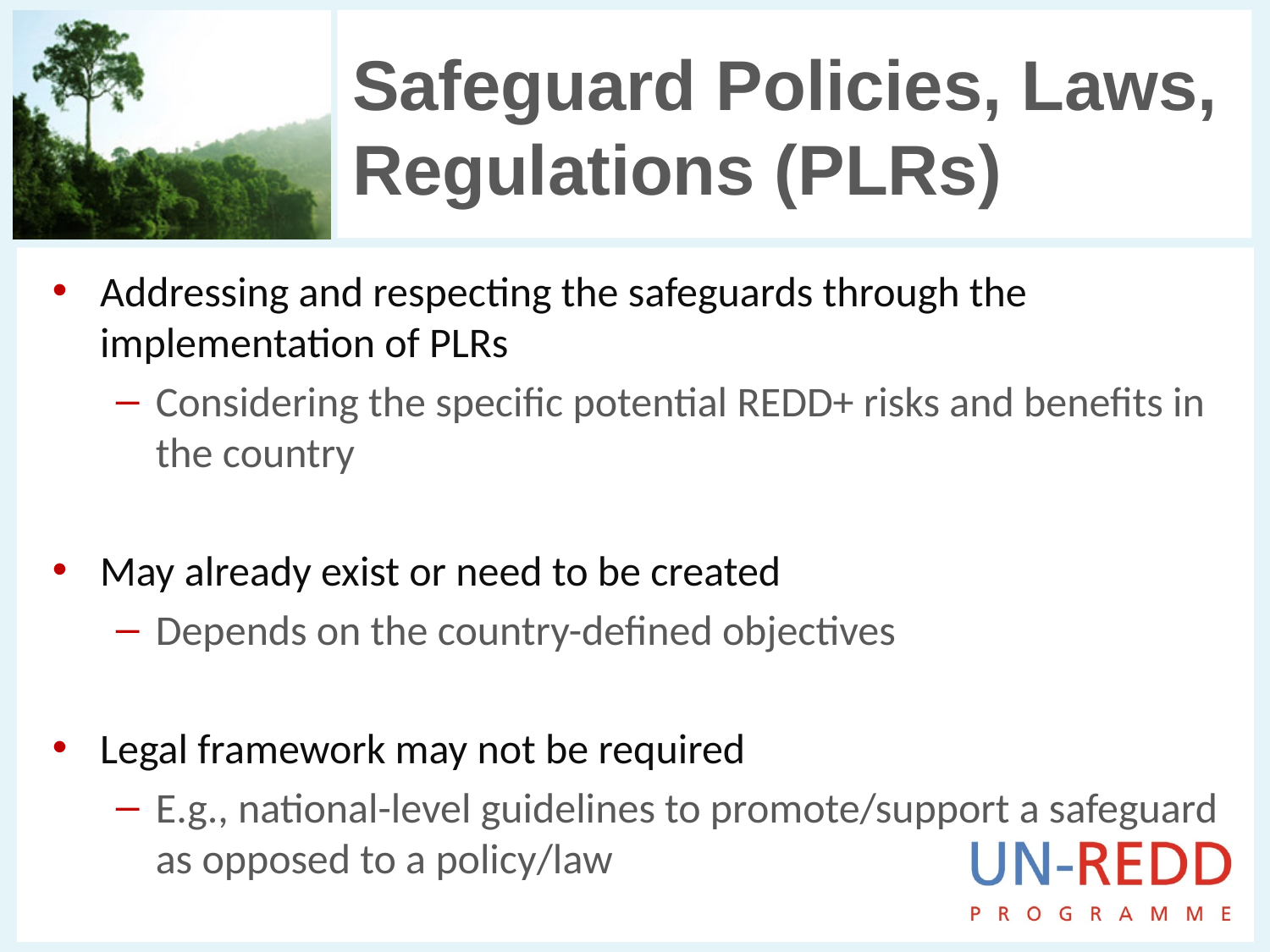

# Safeguard Policies, Laws, Regulations (PLRs)
Addressing and respecting the safeguards through the implementation of PLRs
Considering the specific potential REDD+ risks and benefits in the country

May already exist or need to be created
Depends on the country-defined objectives

Legal framework may not be required
E.g., national-level guidelines to promote/support a safeguard as opposed to a policy/law